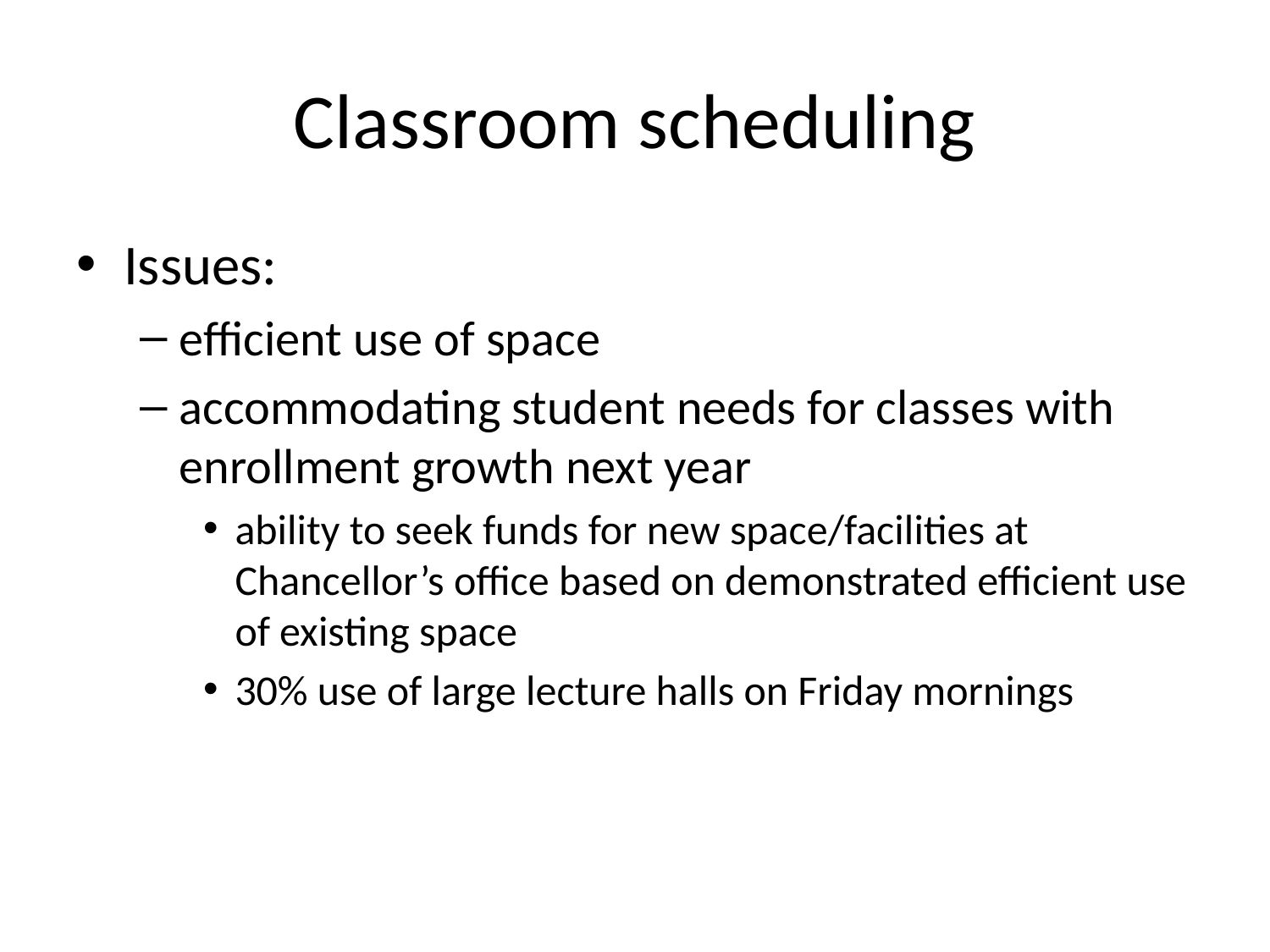

# Classroom scheduling
Issues:
efficient use of space
accommodating student needs for classes with enrollment growth next year
ability to seek funds for new space/facilities at Chancellor’s office based on demonstrated efficient use of existing space
30% use of large lecture halls on Friday mornings